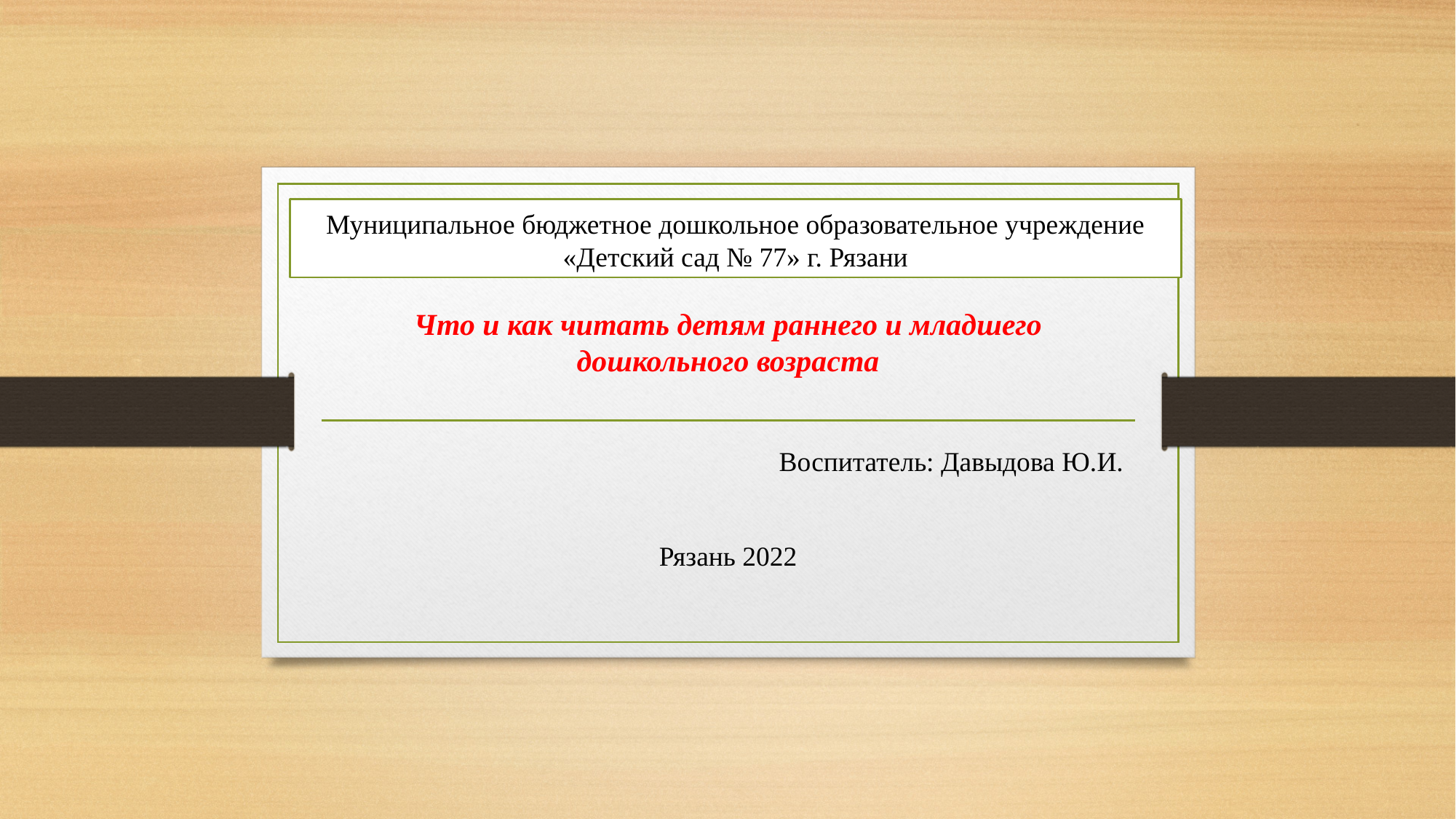

# Муниципальное бюджетное дошкольное образовательное учреждение «Детский сад № 77» г. Рязани
Что и как читать детям раннего и младшего дошкольного возраста

Воспитатель: Давыдова Ю.И.

Рязань 2022